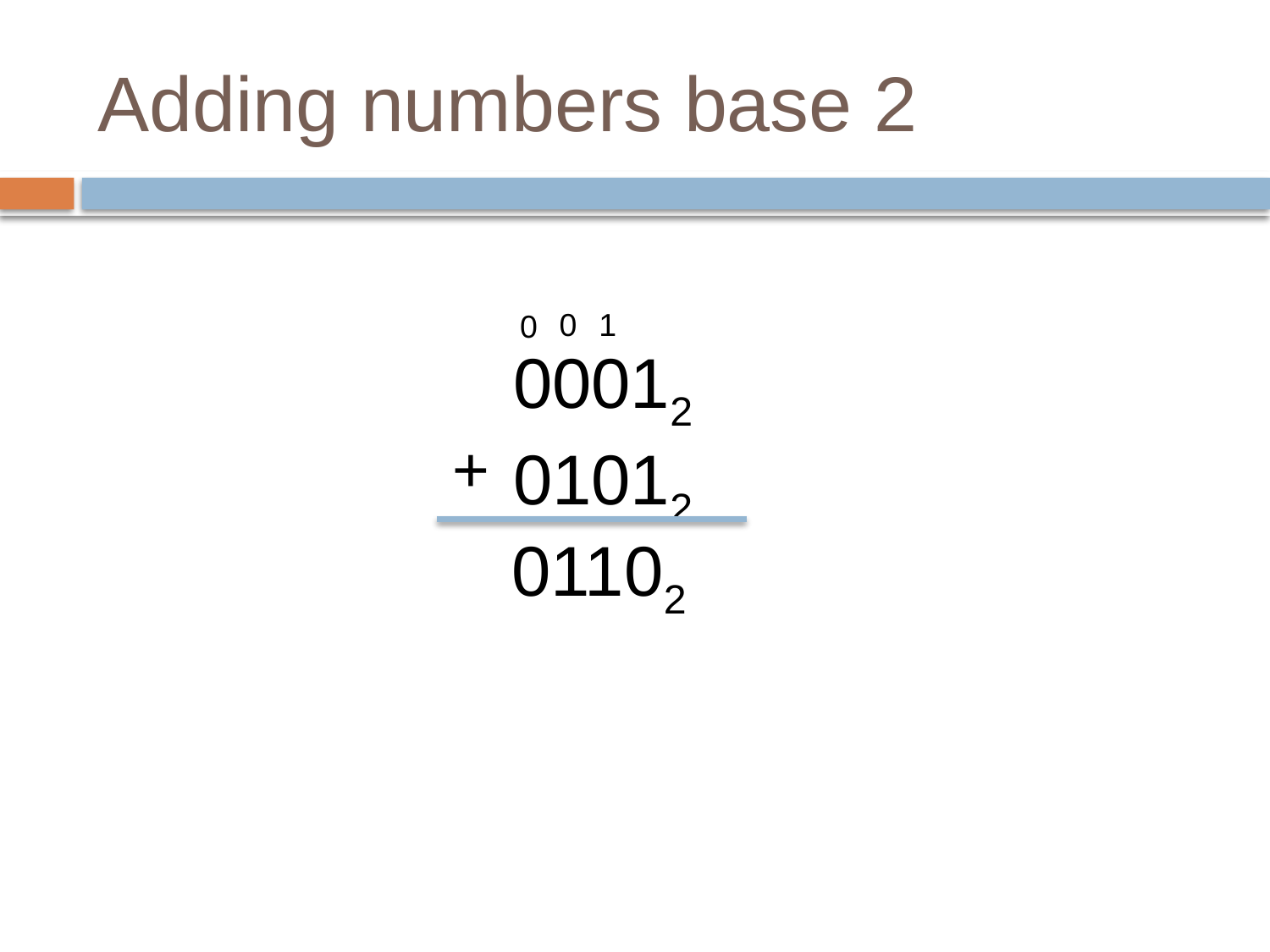

# Adding numbers base 2
0
1
0
00012
01012
+
01102